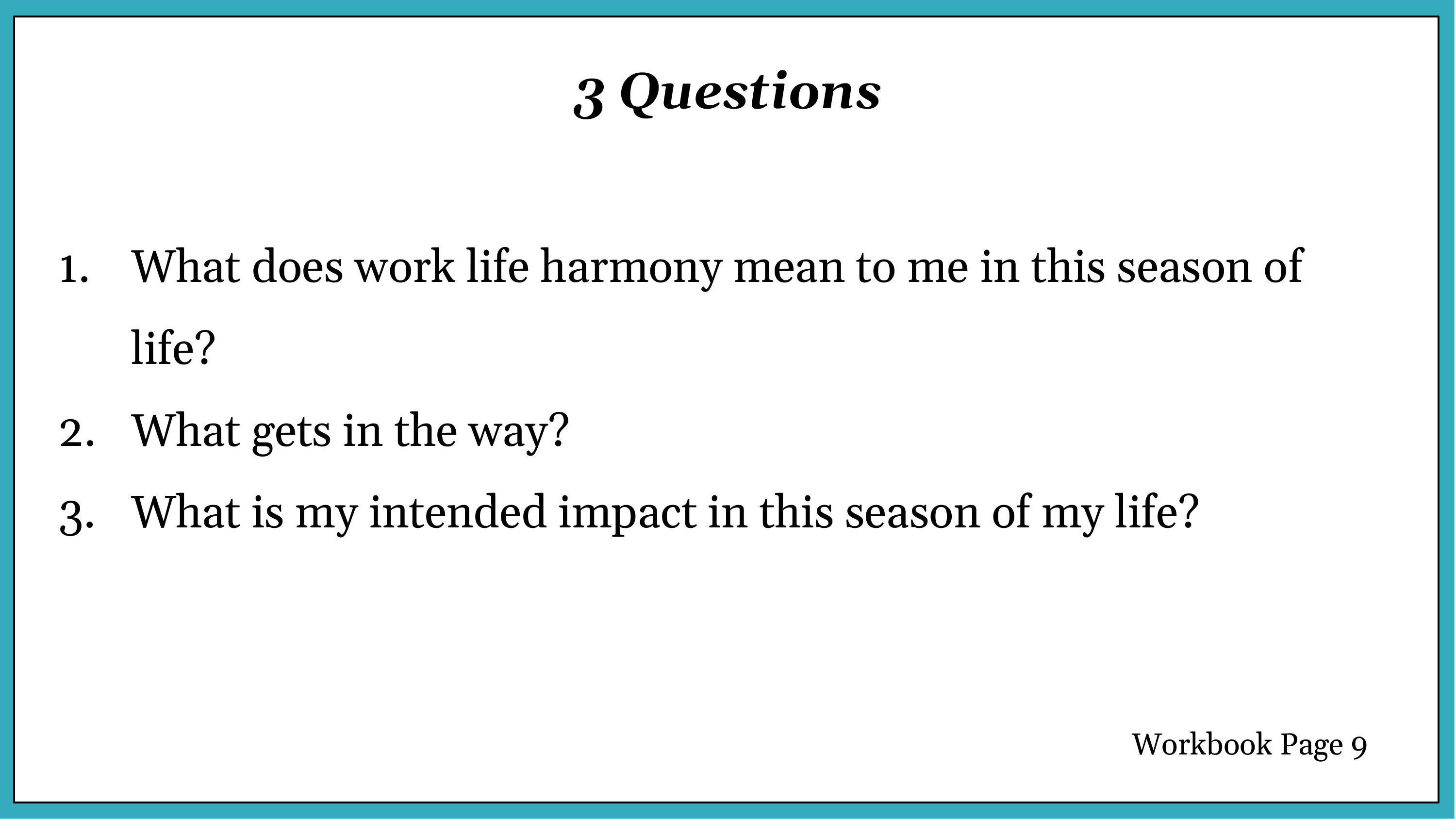

3 Questions

What does work life harmony mean to me in this season of life?
What gets in the way?
What is my intended impact in this season of my life?

Hello!

Workbook Page 9